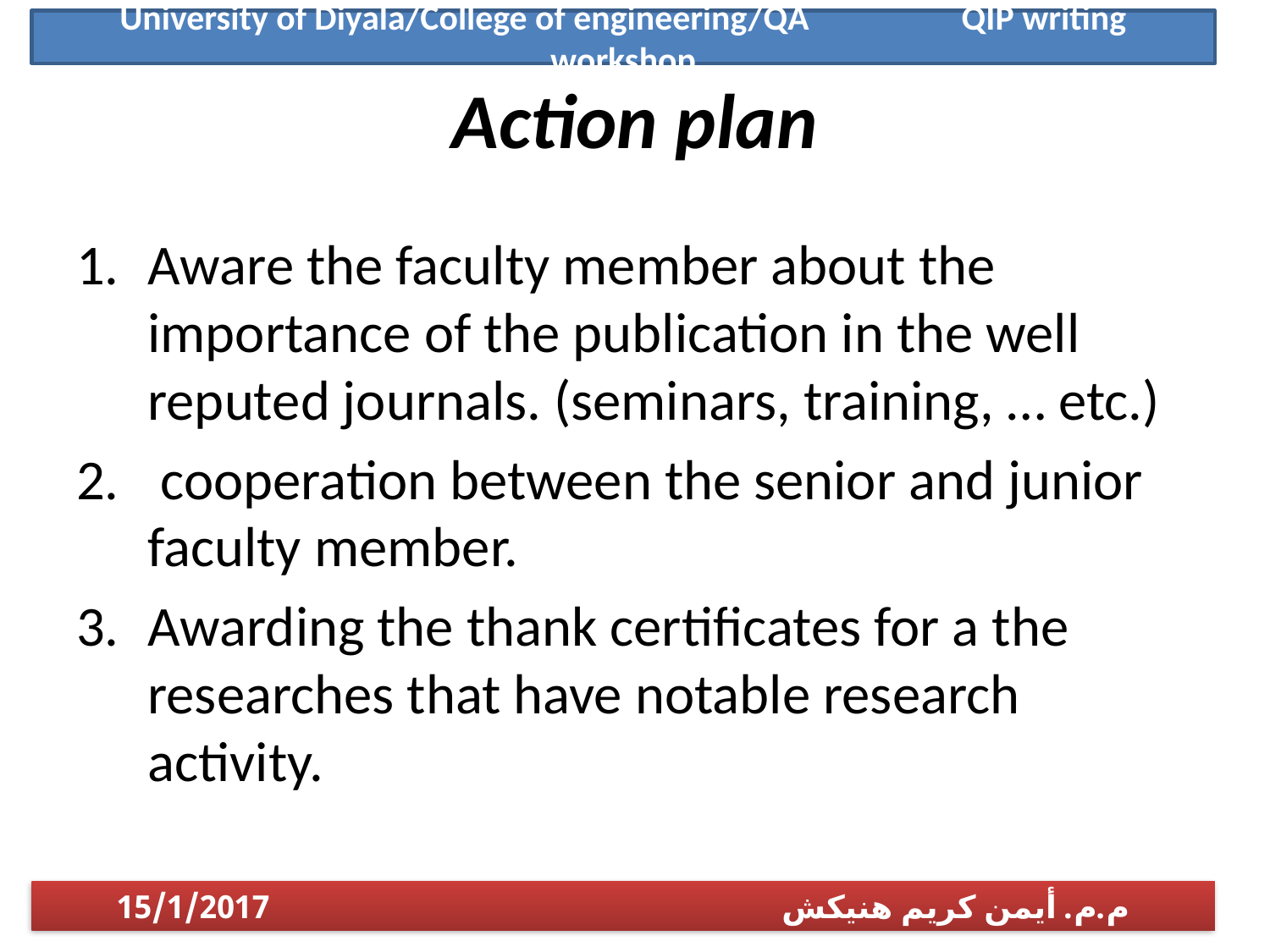

University of Diyala/College of engineering/QA                   QIP writing workshop
# Action plan
Aware the faculty member about the importance of the publication in the well reputed journals. (seminars, training, … etc.)
 cooperation between the senior and junior faculty member.
Awarding the thank certificates for a the researches that have notable research activity.

م.م. أيمن كريم هنيكش                                                              15/1/2017
1/14/2017
م.م. أيمن كريم هنيكش